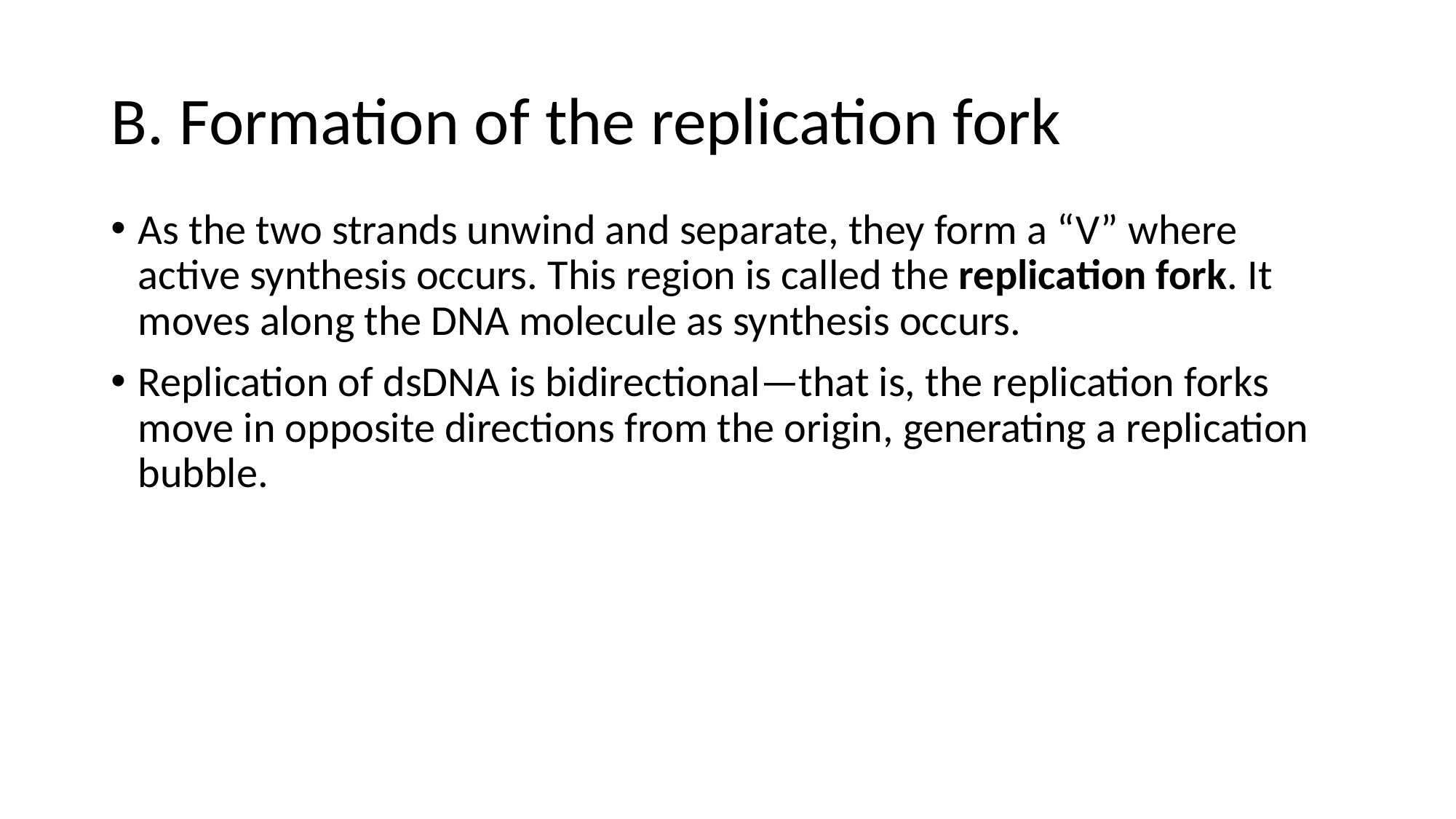

# B. Formation of the replication fork
As the two strands unwind and separate, they form a “V” where active synthesis occurs. This region is called the replication fork. It moves along the DNA molecule as synthesis occurs.
Replication of dsDNA is bidirectional—that is, the replication forks move in opposite directions from the origin, generating a replication bubble.